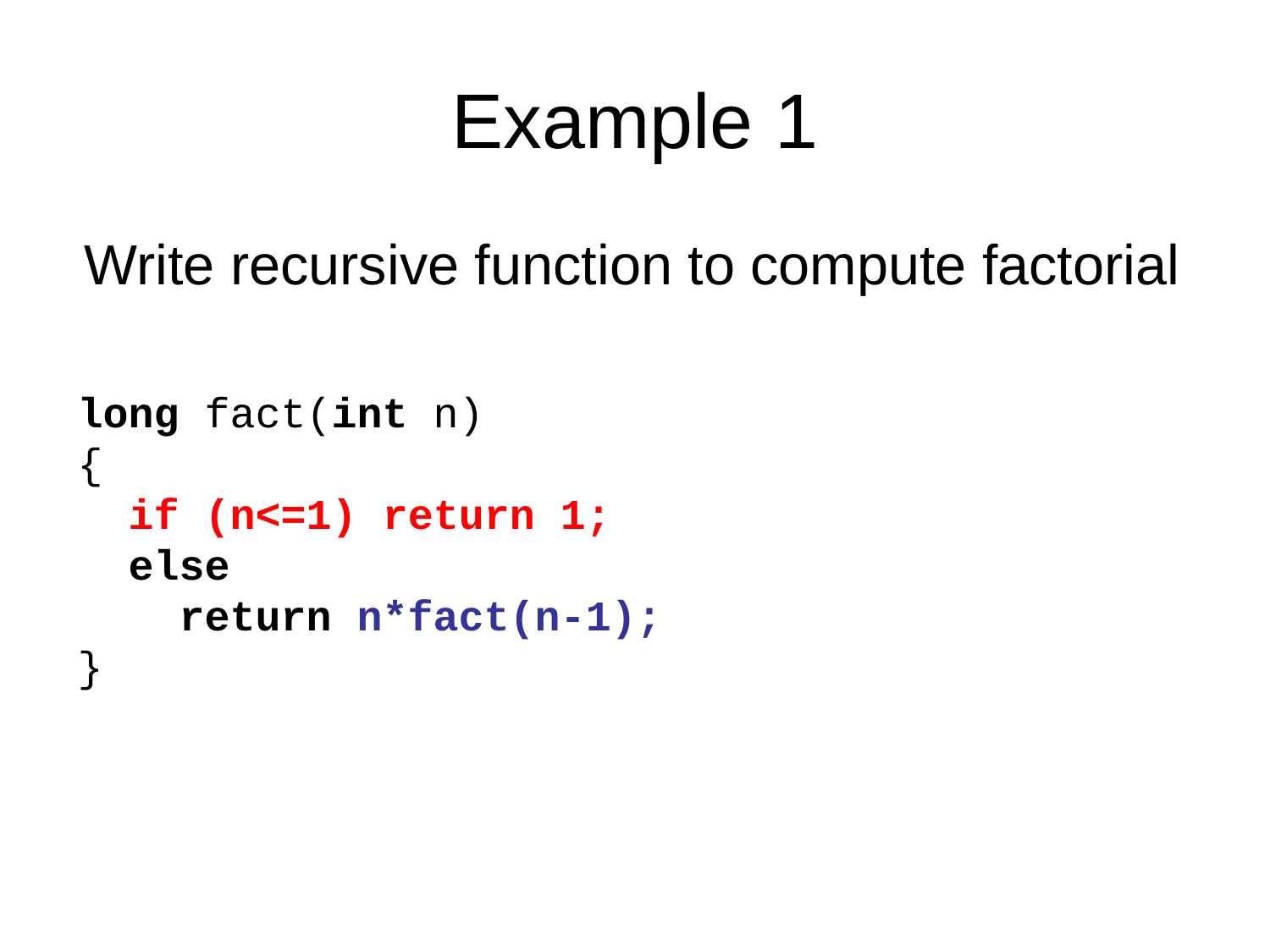

# Example 1
Write recursive function to compute factorial
long fact(int n)
{
  if (n<=1) return 1;
  else
    return n*fact(n-1);
}